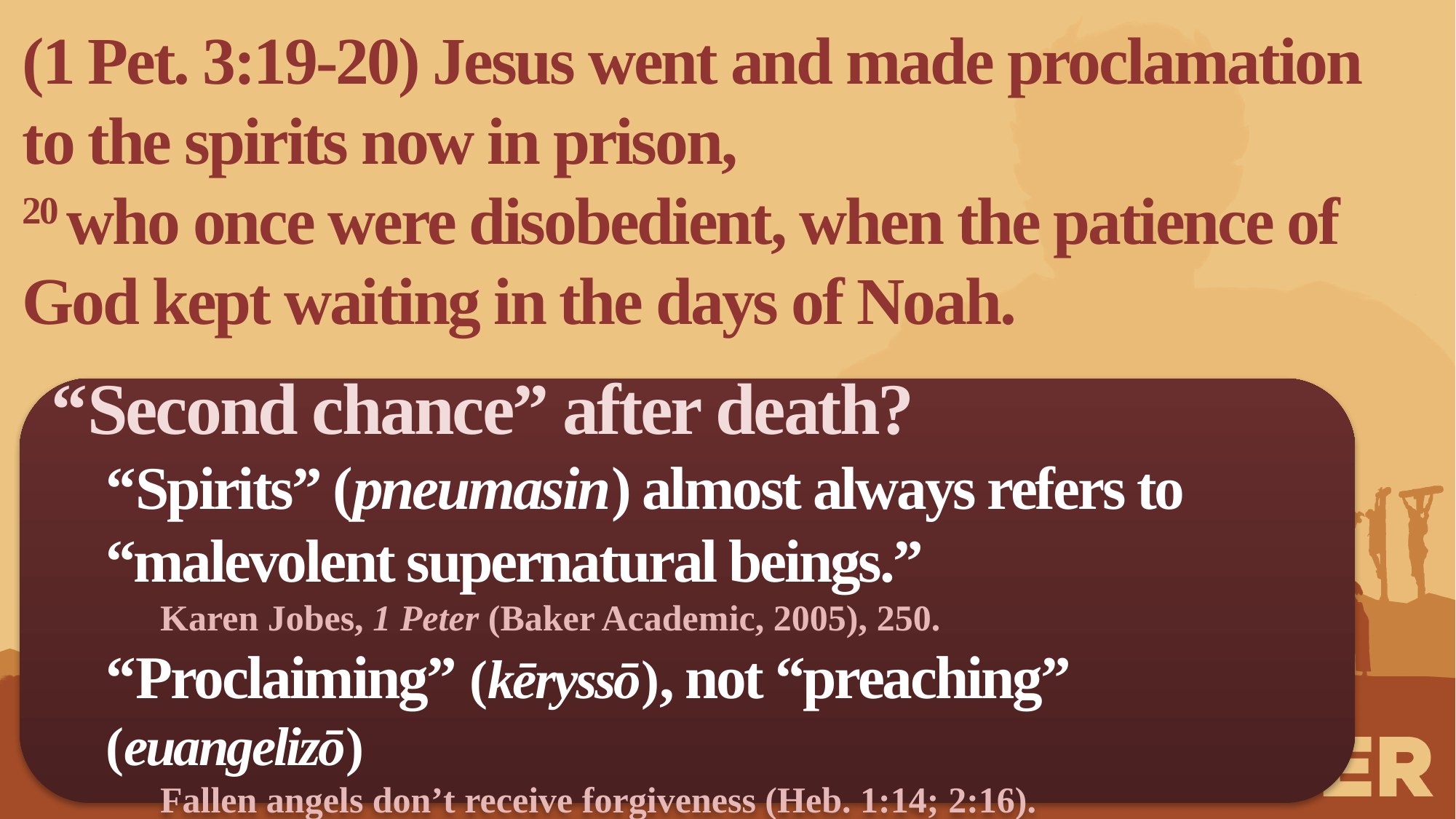

(1 Pet. 3:19-20) Jesus went and made proclamation to the spirits now in prison,
20 who once were disobedient, when the patience of God kept waiting in the days of Noah.
“Second chance” after death?
“Spirits” (pneumasin) almost always refers to “malevolent supernatural beings.”
Karen Jobes, 1 Peter (Baker Academic, 2005), 250.
“Proclaiming” (kēryssō), not “preaching” (euangelizō)
Fallen angels don’t receive forgiveness (Heb. 1:14; 2:16).